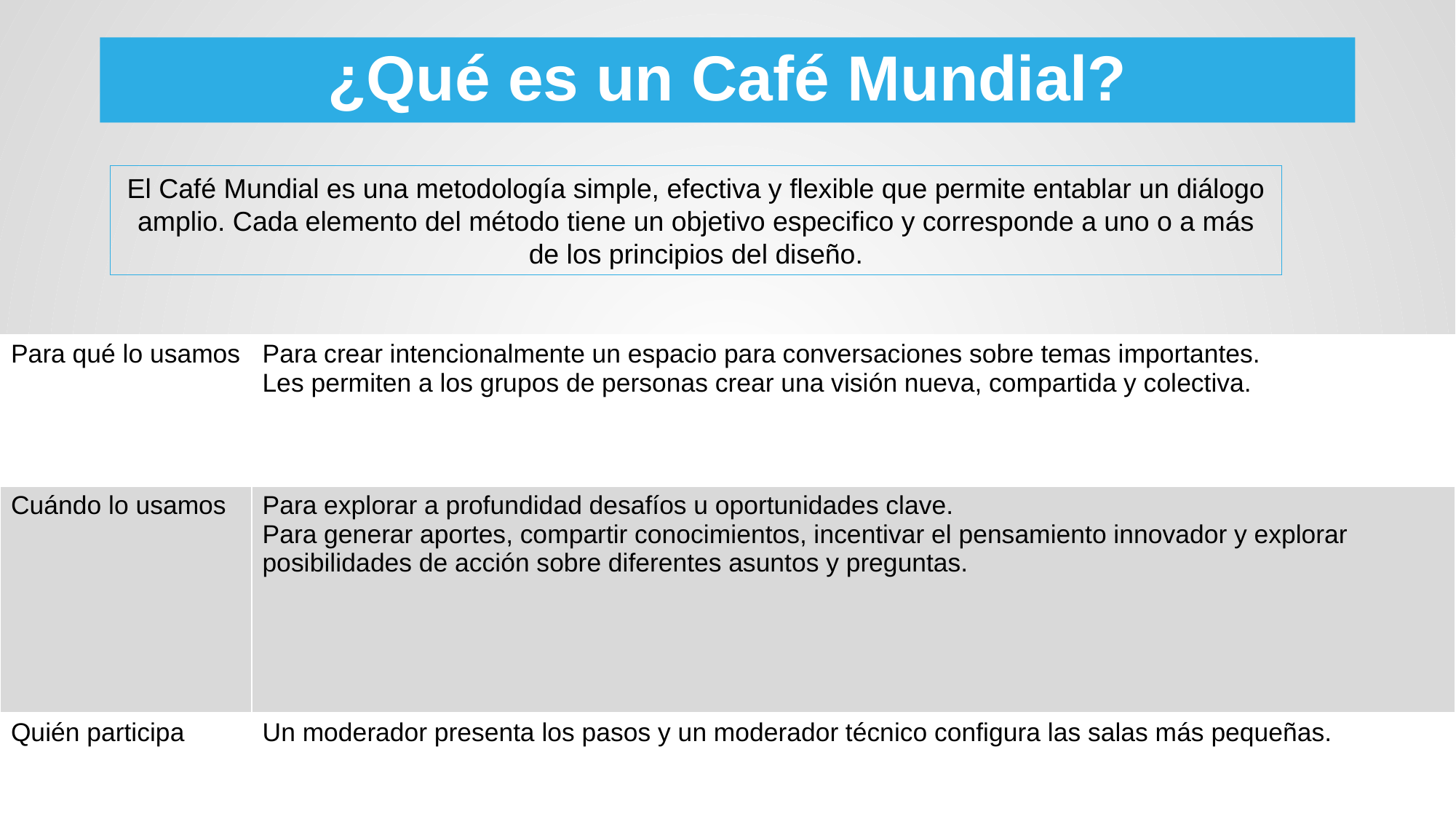

¿Qué es un Café Mundial?
El Café Mundial es una metodología simple, efectiva y flexible que permite entablar un diálogo amplio. Cada elemento del método tiene un objetivo especifico y corresponde a uno o a más de los principios del diseño.
| Para qué lo usamos | Para crear intencionalmente un espacio para conversaciones sobre temas importantes. Les permiten a los grupos de personas crear una visión nueva, compartida y colectiva. |
| --- | --- |
| Cuándo lo usamos | Para explorar a profundidad desafíos u oportunidades clave. Para generar aportes, compartir conocimientos, incentivar el pensamiento innovador y explorar posibilidades de acción sobre diferentes asuntos y preguntas. |
| Quién participa | Un moderador presenta los pasos y un moderador técnico configura las salas más pequeñas. |